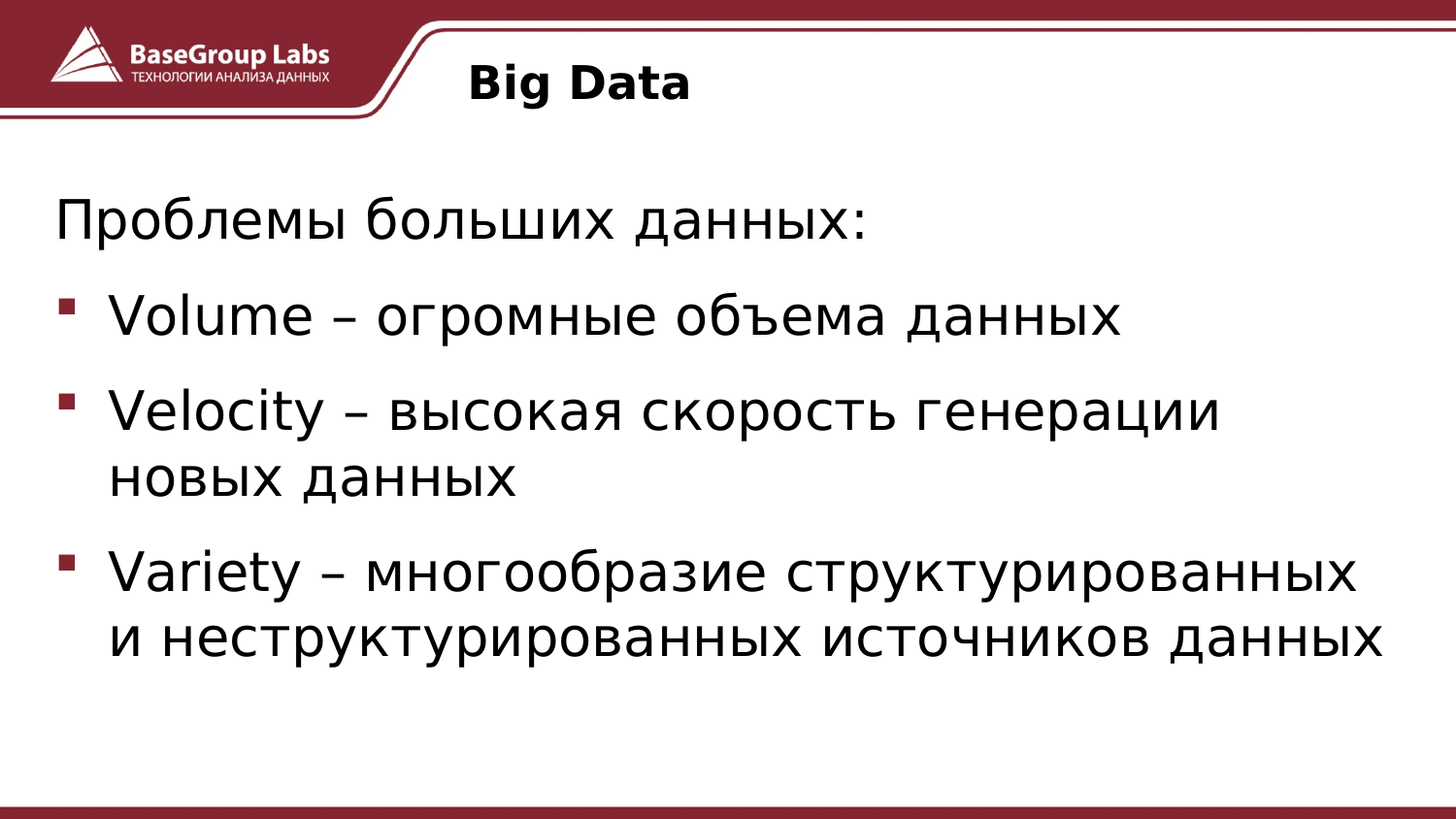

# Big Data
Проблемы больших данных:
Volume – огромные объема данных
Velocity – высокая скорость генерации новых данных
Variety – многообразие структурированных и неструктурированных источников данных